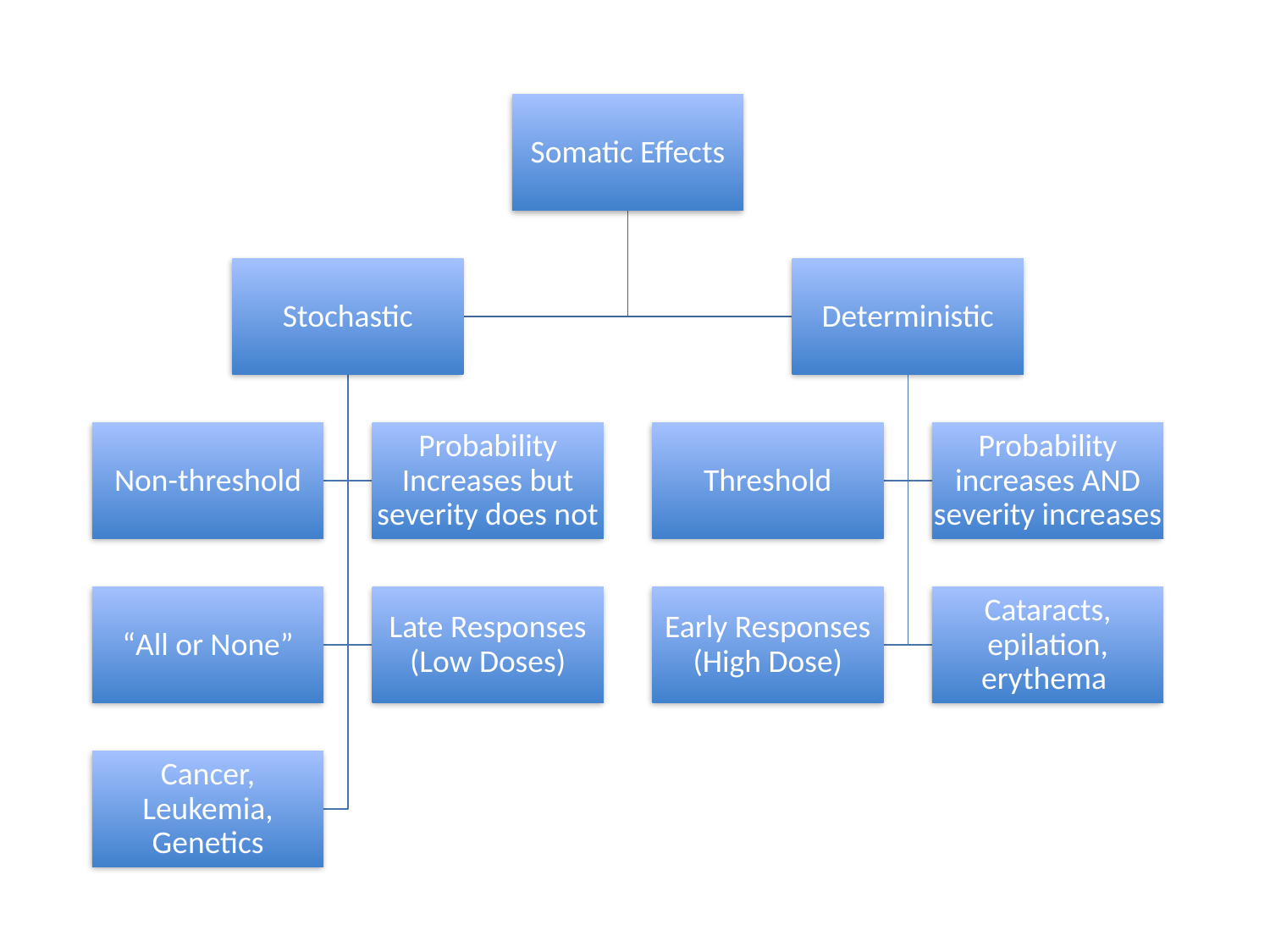

Somatic Effects
Stochastic
Non-threshold
Probability Increases but severity does not
“All or None”
Late Responses (Low Doses)
Cancer, Leukemia, Genetics
Deterministic
Threshold
Probability increases AND severity increases
Early Responses (High Dose)
Cataracts, epilation, erythema